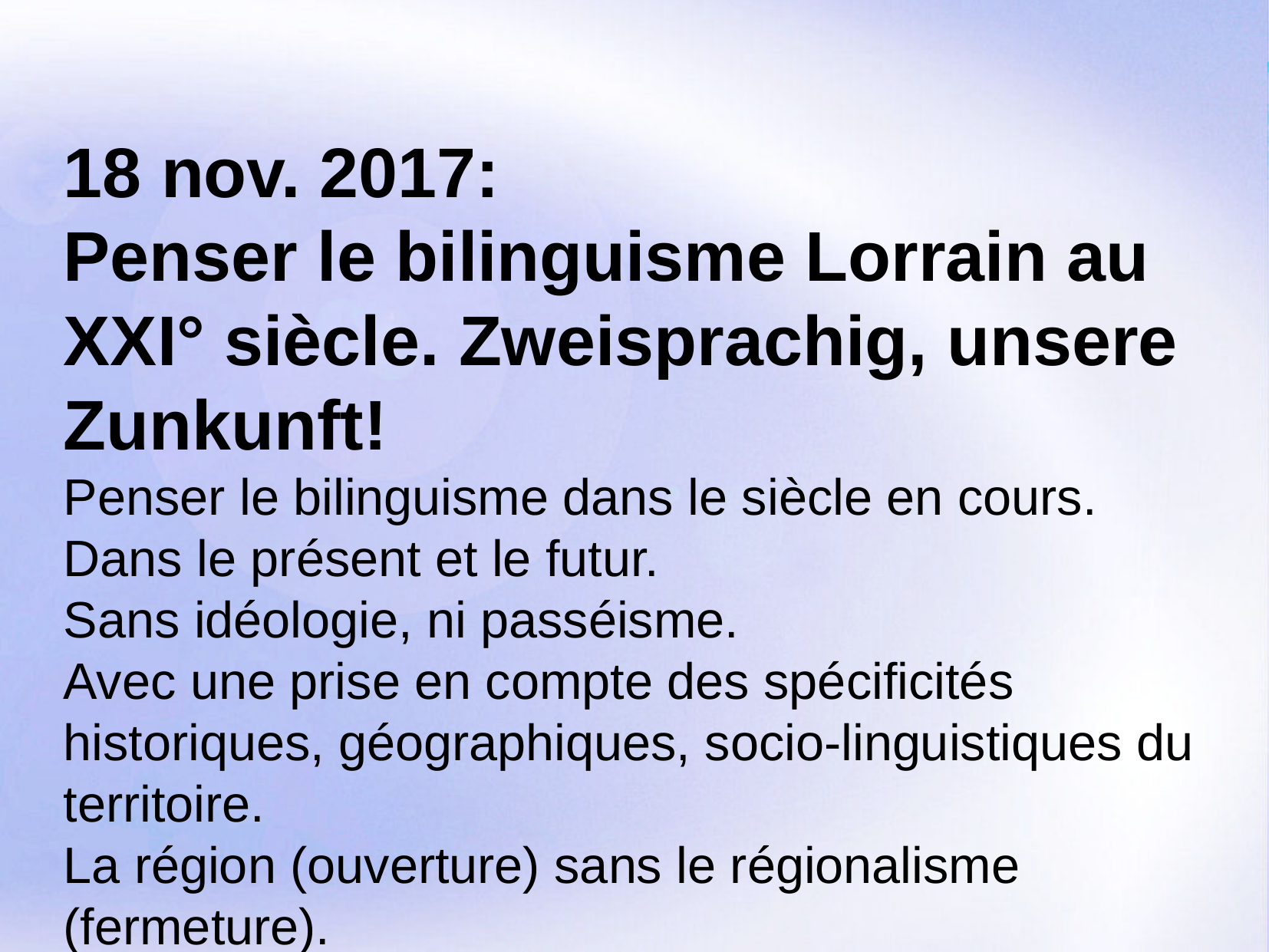

18 nov. 2017:
Penser le bilinguisme Lorrain au XXI° siècle. Zweisprachig, unsere Zunkunft!
Penser le bilinguisme dans le siècle en cours. Dans le présent et le futur.
Sans idéologie, ni passéisme.
Avec une prise en compte des spécificités historiques, géographiques, socio-linguistiques du territoire.
La région (ouverture) sans le régionalisme (fermeture).
Pour une pensée complexe.